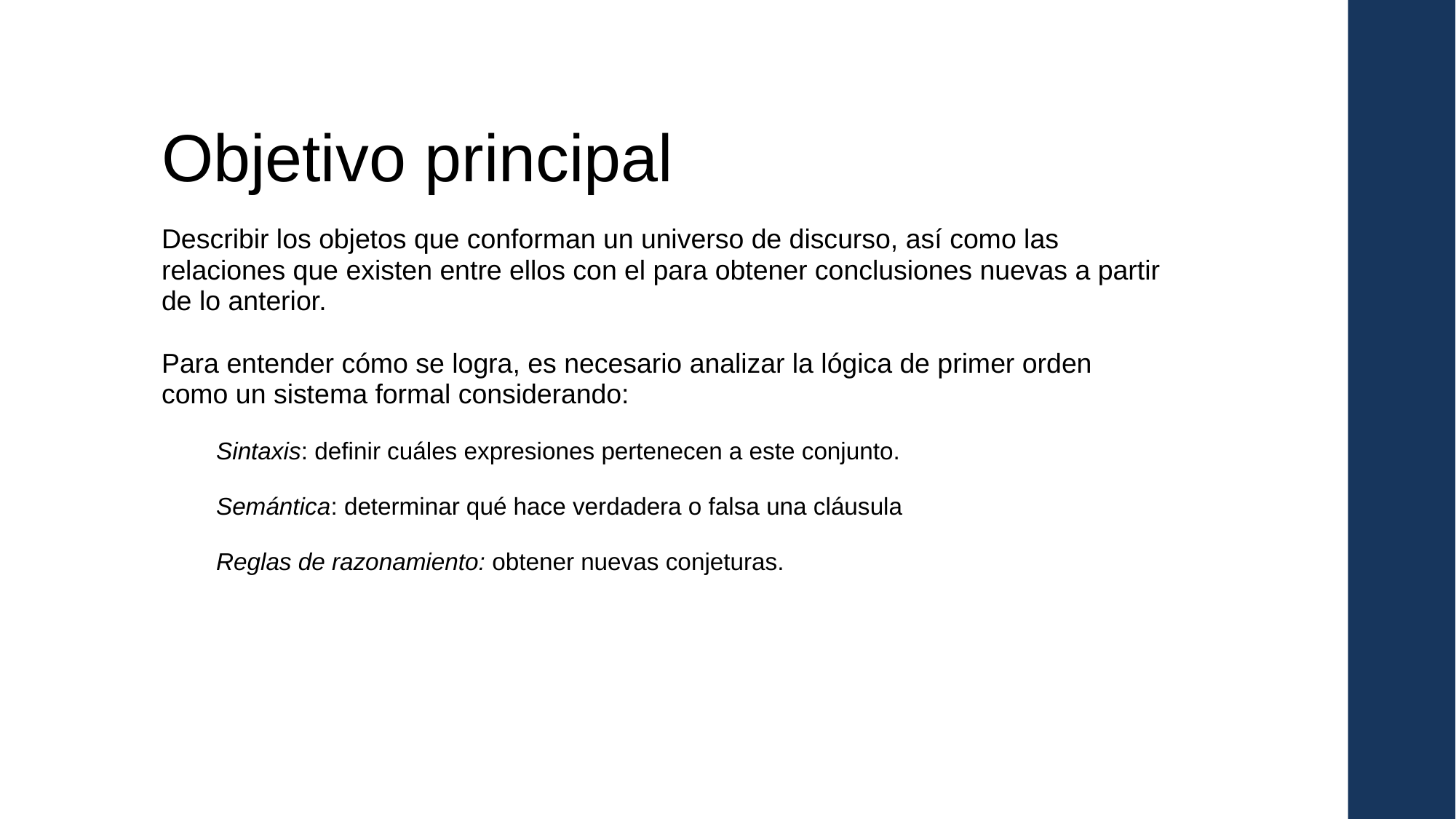

Objetivo principal
Describir los objetos que conforman un universo de discurso, así como las relaciones que existen entre ellos con el para obtener conclusiones nuevas a partir de lo anterior.

Para entender cómo se logra, es necesario analizar la lógica de primer orden como un sistema formal considerando:

Sintaxis: definir cuáles expresiones pertenecen a este conjunto.

Semántica: determinar qué hace verdadera o falsa una cláusula

Reglas de razonamiento: obtener nuevas conjeturas.